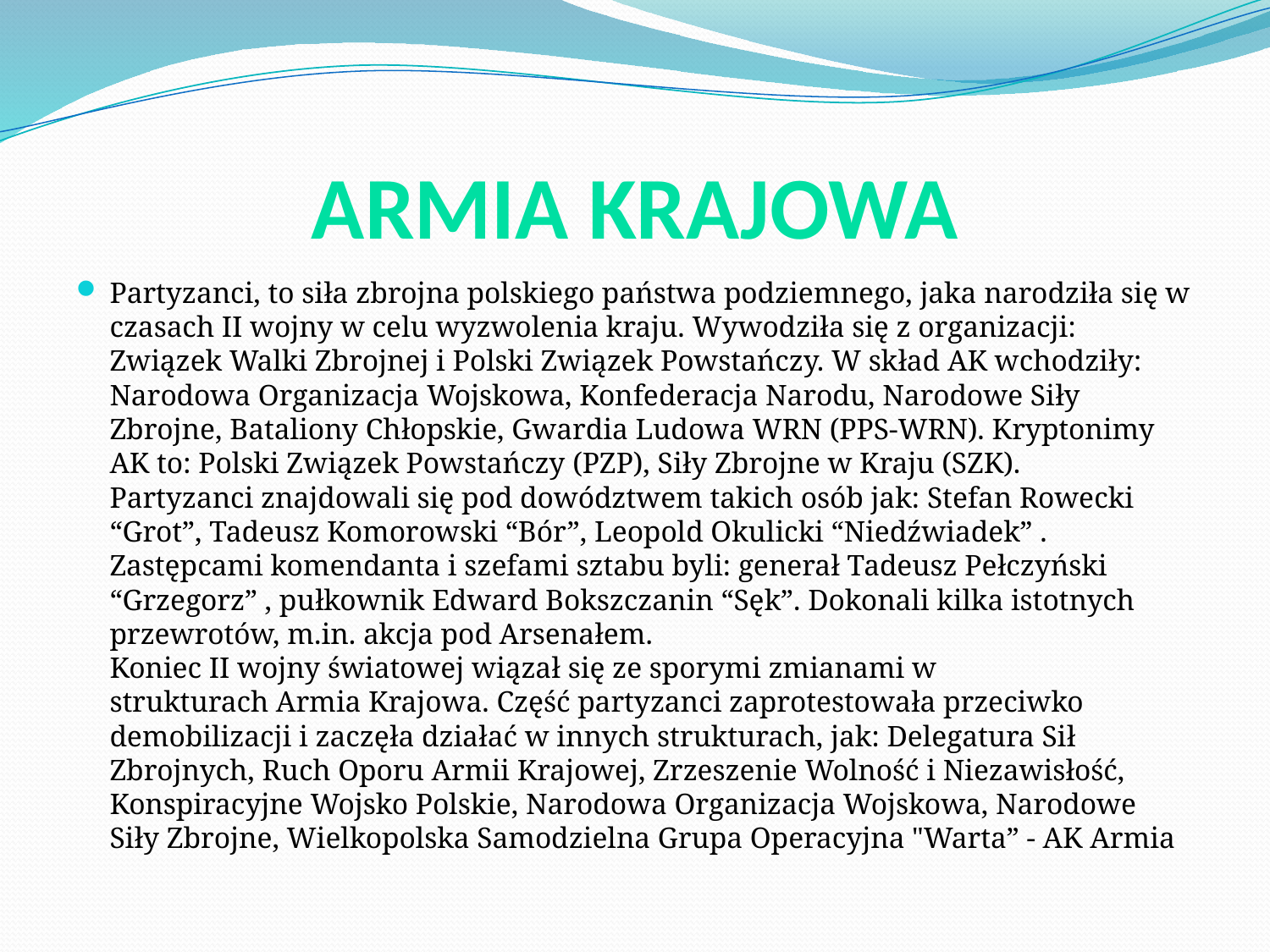

# Armia Krajowa
Partyzanci, to siła zbrojna polskiego państwa podziemnego, jaka narodziła się w czasach II wojny w celu wyzwolenia kraju. Wywodziła się z organizacji: Związek Walki Zbrojnej i Polski Związek Powstańczy. W skład AK wchodziły: Narodowa Organizacja Wojskowa, Konfederacja Narodu, Narodowe Siły Zbrojne, Bataliony Chłopskie, Gwardia Ludowa WRN (PPS-WRN). Kryptonimy AK to: Polski Związek Powstańczy (PZP), Siły Zbrojne w Kraju (SZK).
Partyzanci znajdowali się pod dowództwem takich osób jak: Stefan Rowecki “Grot”, Tadeusz Komorowski “Bór”, Leopold Okulicki “Niedźwiadek” . Zastępcami komendanta i szefami sztabu byli: generał Tadeusz Pełczyński “Grzegorz” , pułkownik Edward Bokszczanin “Sęk”. Dokonali kilka istotnych przewrotów, m.in. akcja pod Arsenałem.
Koniec II wojny światowej wiązał się ze sporymi zmianami w strukturach Armia Krajowa. Część partyzanci zaprotestowała przeciwko demobilizacji i zaczęła działać w innych strukturach, jak: Delegatura Sił Zbrojnych, Ruch Oporu Armii Krajowej, Zrzeszenie Wolność i Niezawisłość, Konspiracyjne Wojsko Polskie, Narodowa Organizacja Wojskowa, Narodowe Siły Zbrojne, Wielkopolska Samodzielna Grupa Operacyjna "Warta” - AK Armia